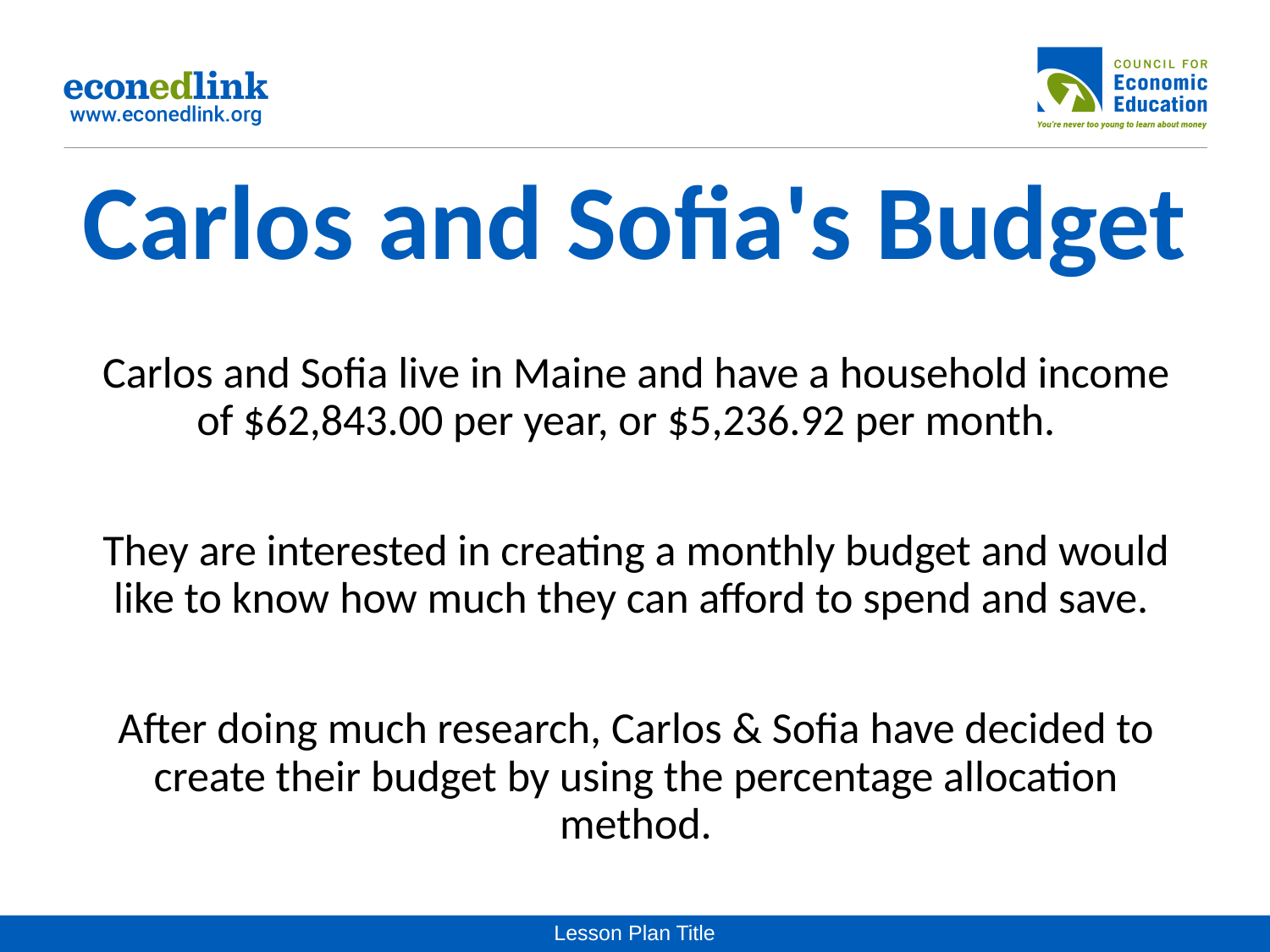

# Carlos and Sofia's Budget

Carlos and Sofia live in Maine and have a household income of $62,843.00 per year, or $5,236.92 per month.

They are interested in creating a monthly budget and would like to know how much they can afford to spend and save.

After doing much research, Carlos & Sofia have decided to create their budget by using the percentage allocation method.